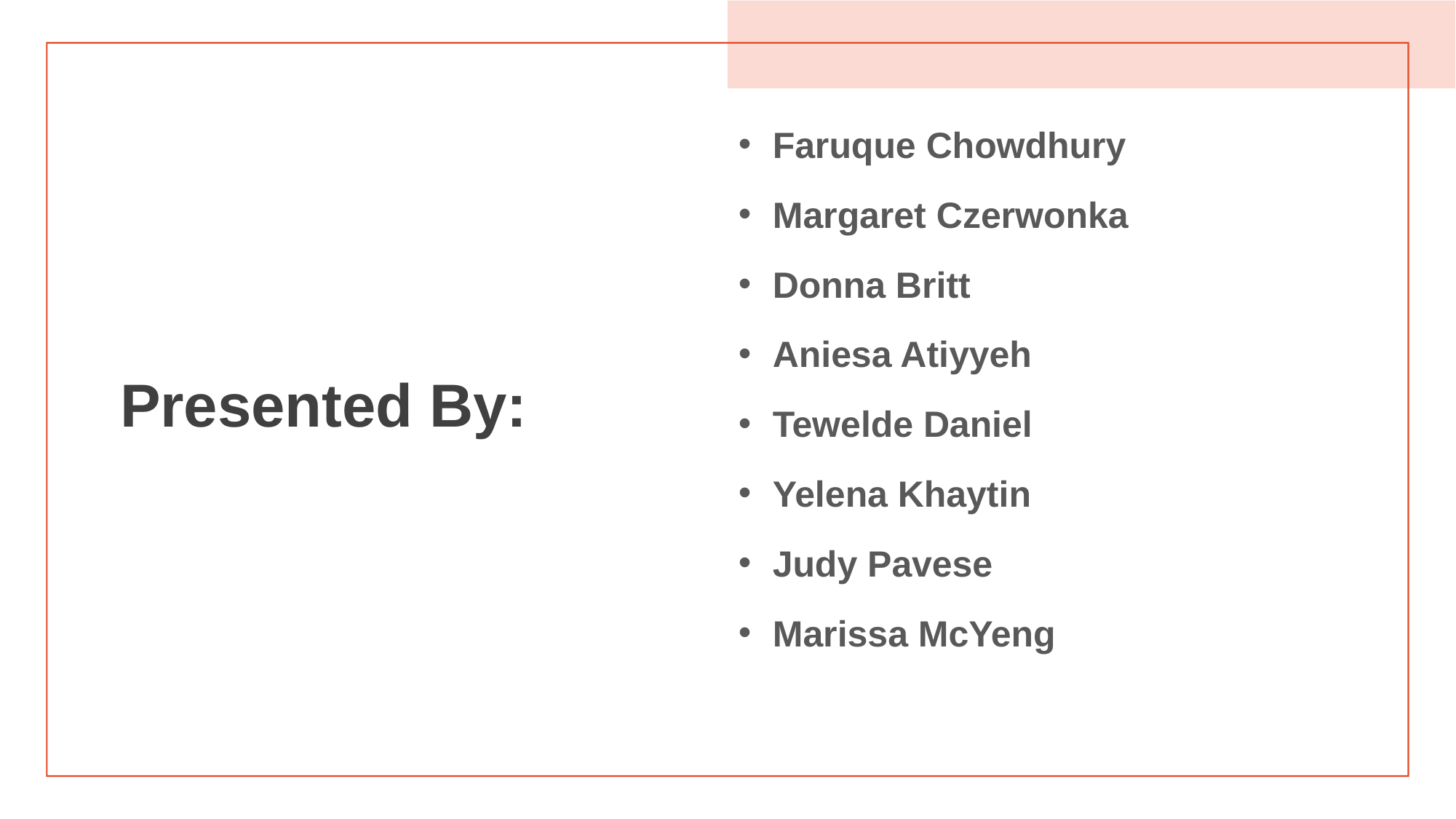

# Presented By:
Faruque Chowdhury​
Margaret Czerwonka​
Donna Britt​
Aniesa Atiyyeh​
Tewelde Daniel​
Yelena Khaytin
Judy Pavese
Marissa McYeng